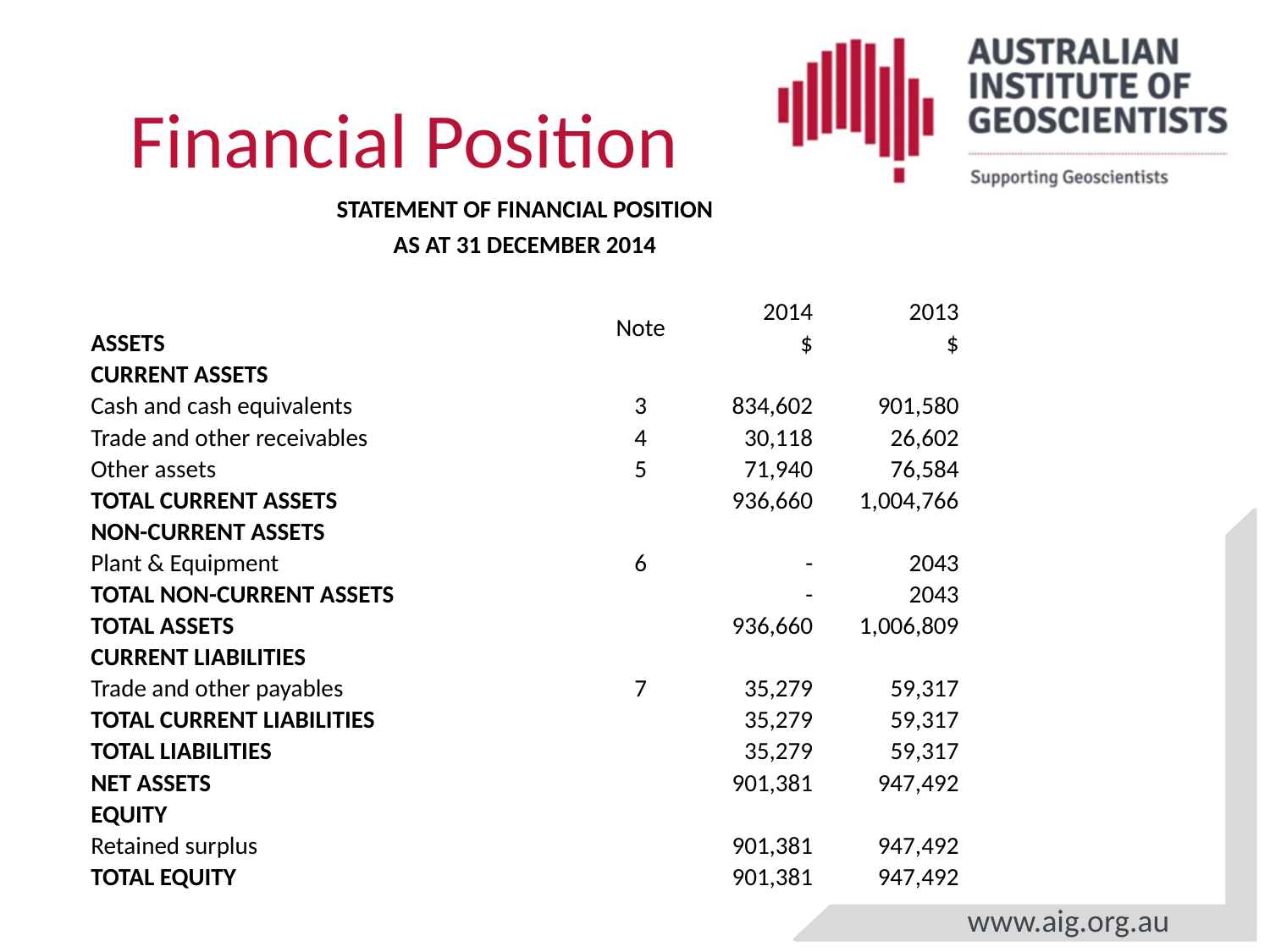

# Financial Position
| STATEMENT OF FINANCIAL POSITION |  |  |  |  |
| --- | --- | --- | --- | --- |
| AS AT 31 DECEMBER 2014 |  |  |  |  |
|  |  |  |  |  |
|  | Note | 2014 |  | 2013 |
| ASSETS |  | $ |  | $ |
| CURRENT ASSETS |  |  |  |  |
| Cash and cash equivalents | 3 | 834,602 |  | 901,580 |
| Trade and other receivables | 4 | 30,118 |  | 26,602 |
| Other assets | 5 | 71,940 |  | 76,584 |
| TOTAL CURRENT ASSETS |  | 936,660 |  | 1,004,766 |
| NON-CURRENT ASSETS |  |  |  |  |
| Plant & Equipment | 6 | - |  | 2043 |
| TOTAL NON-CURRENT ASSETS |  | - |  | 2043 |
| TOTAL ASSETS |  | 936,660 |  | 1,006,809 |
| CURRENT LIABILITIES |  |  |  |  |
| Trade and other payables | 7 | 35,279 |  | 59,317 |
| TOTAL CURRENT LIABILITIES |  | 35,279 |  | 59,317 |
| TOTAL LIABILITIES |  | 35,279 |  | 59,317 |
| NET ASSETS |  | 901,381 |  | 947,492 |
| EQUITY |  |  |  |  |
| Retained surplus |  | 901,381 |  | 947,492 |
| TOTAL EQUITY |  | 901,381 |  | 947,492 |